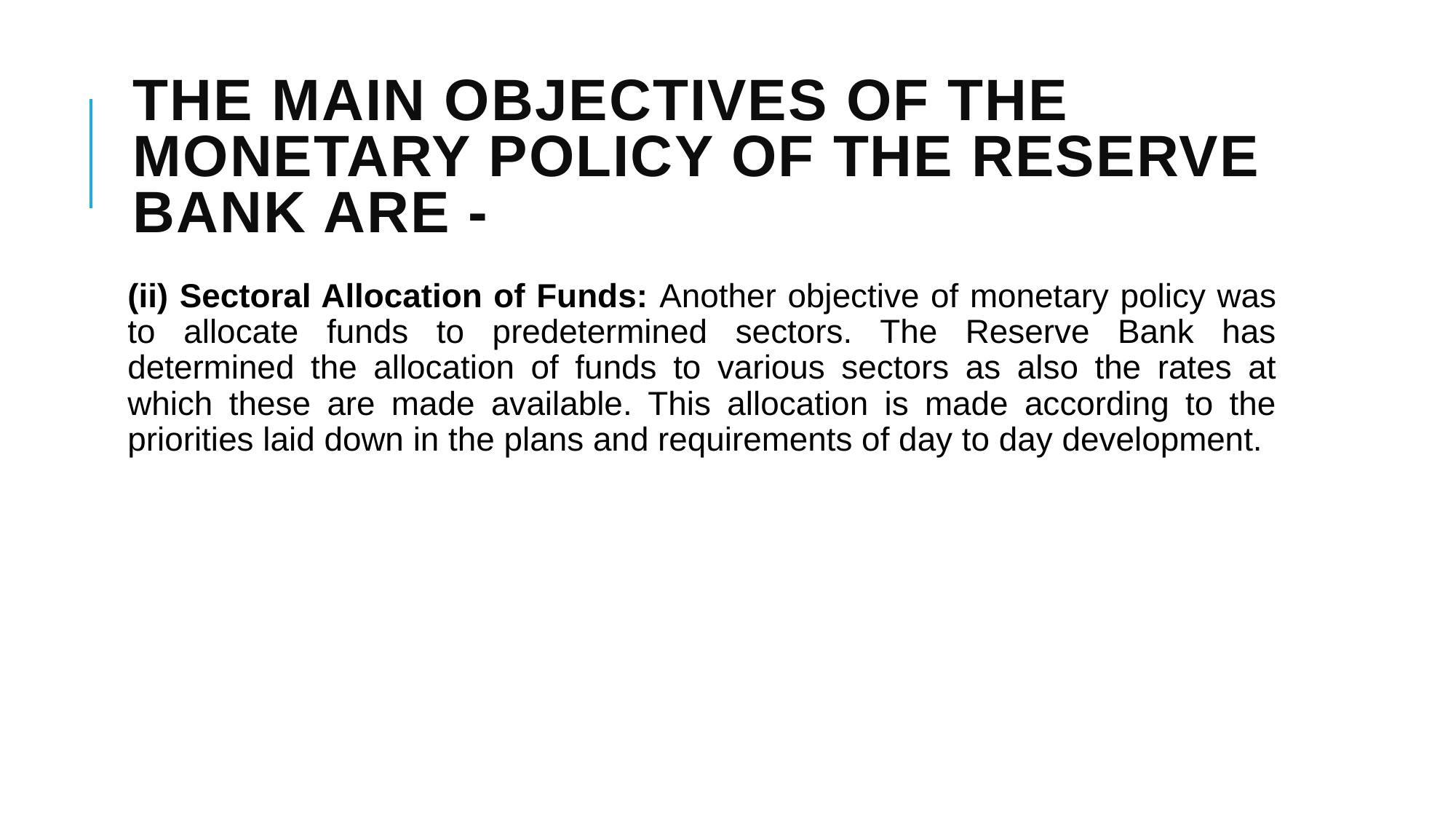

# The main objectives of the monetary policy of the Reserve Bank are -
(ii) Sectoral Allocation of Funds: Another objective of monetary policy was to allocate funds to predetermined sectors. The Reserve Bank has determined the allocation of funds to various sectors as also the rates at which these are made available. This allocation is made according to the priorities laid down in the plans and requirements of day to day development.